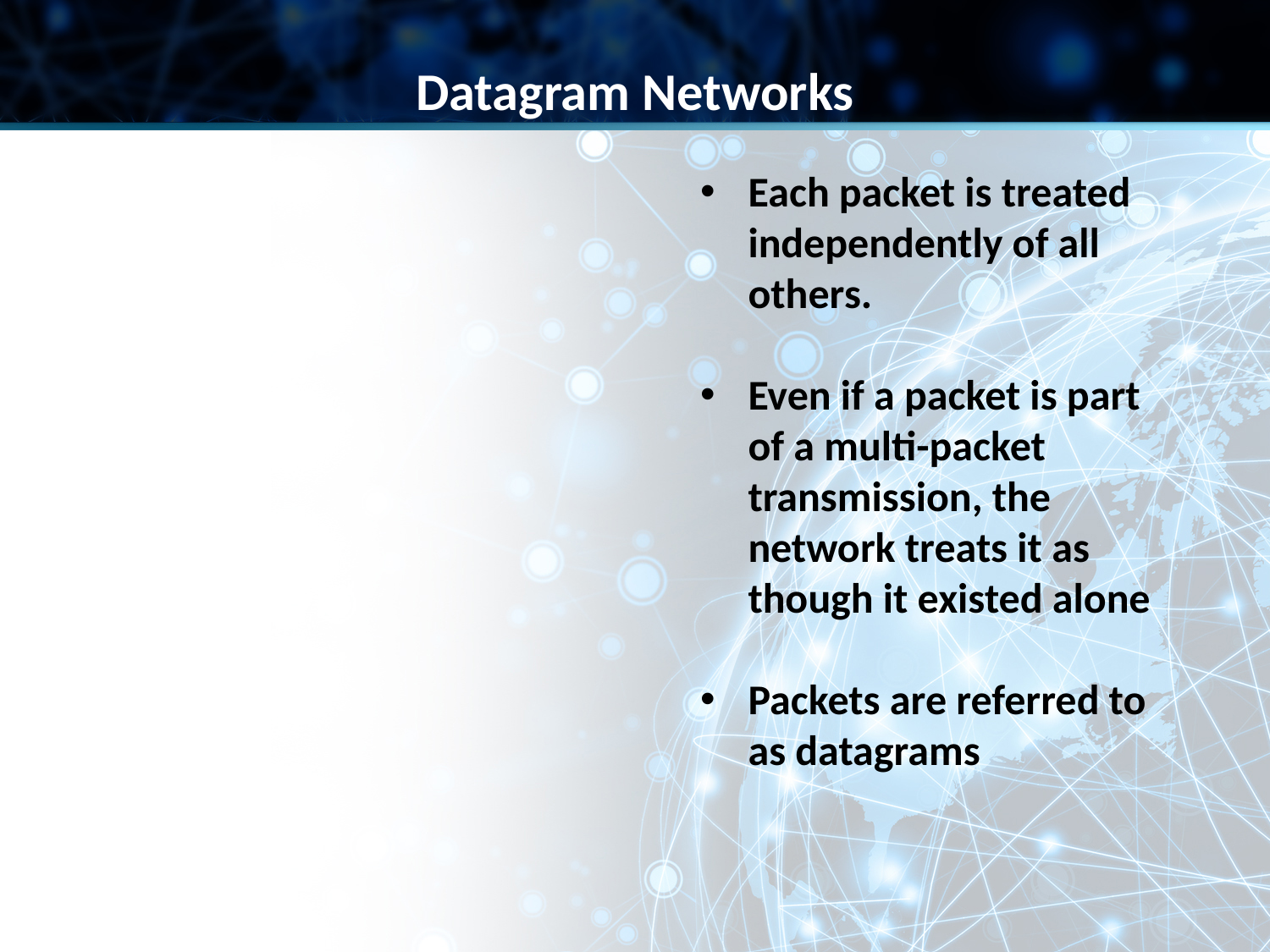

Datagram Networks
Each packet is treated independently of all others.

Even if a packet is part of a multi-packet transmission, the network treats it as though it existed alone

Packets are referred to as datagrams